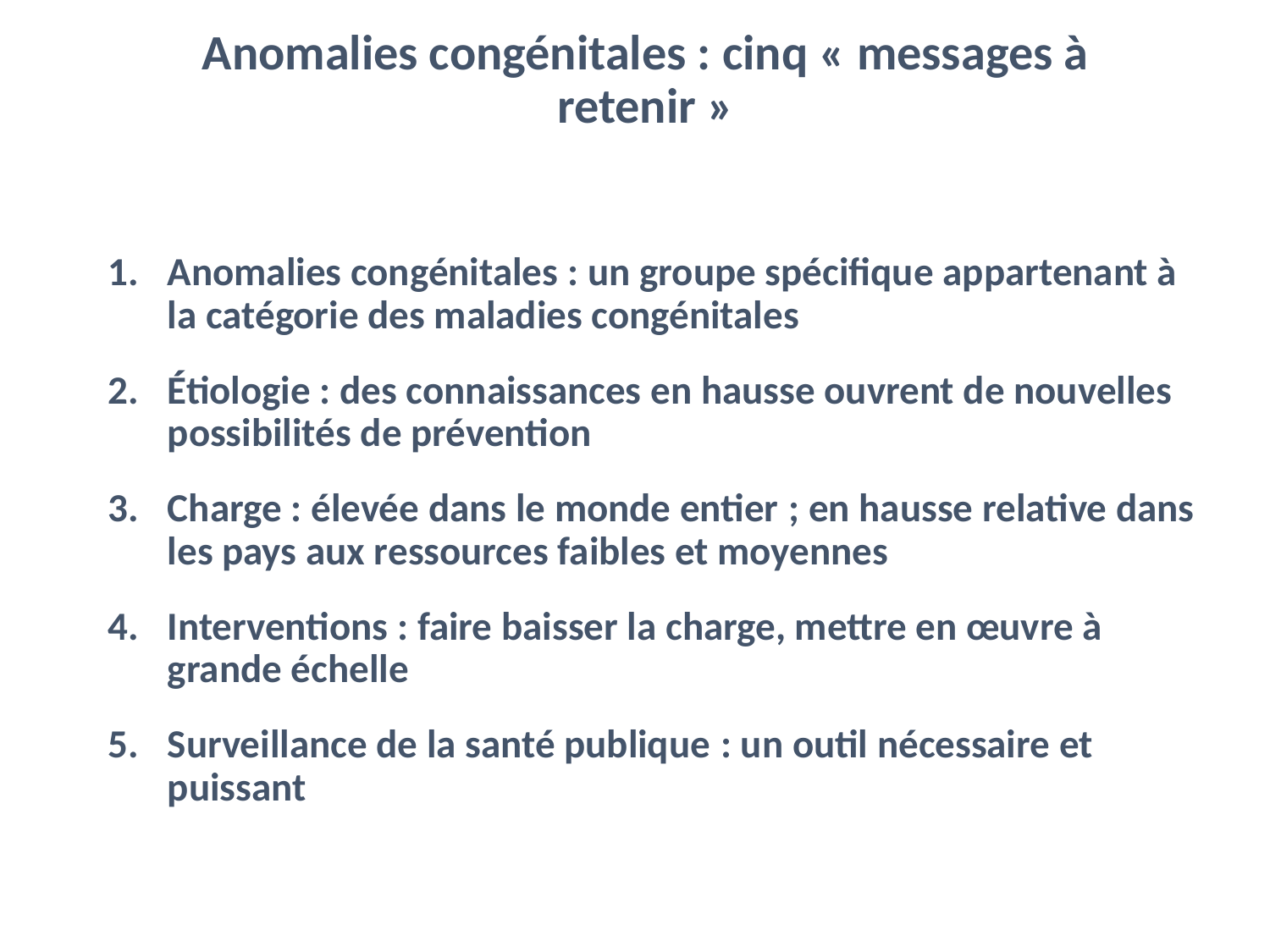

# Anomalies congénitales : cinq « messages à retenir »
Anomalies congénitales : un groupe spécifique appartenant à la catégorie des maladies congénitales
Étiologie : des connaissances en hausse ouvrent de nouvelles possibilités de prévention
Charge : élevée dans le monde entier ; en hausse relative dans les pays aux ressources faibles et moyennes
Interventions : faire baisser la charge, mettre en œuvre à grande échelle
Surveillance de la santé publique : un outil nécessaire et puissant